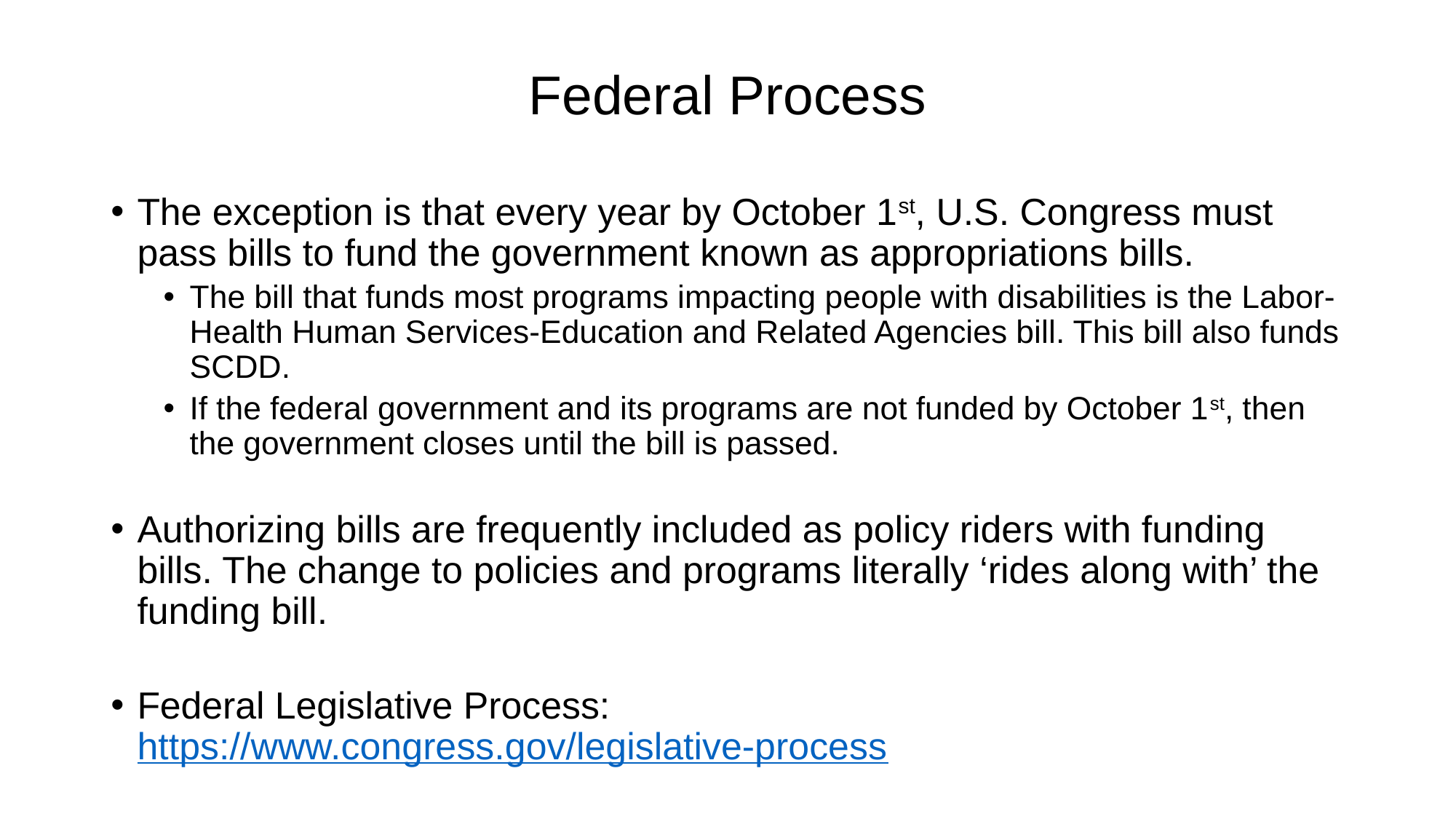

# Federal Process
The exception is that every year by October 1st, U.S. Congress must pass bills to fund the government known as appropriations bills.
The bill that funds most programs impacting people with disabilities is the Labor-Health Human Services-Education and Related Agencies bill. This bill also funds SCDD.
If the federal government and its programs are not funded by October 1st, then the government closes until the bill is passed.
Authorizing bills are frequently included as policy riders with funding bills. The change to policies and programs literally ‘rides along with’ the funding bill.
Federal Legislative Process: https://www.congress.gov/legislative-process